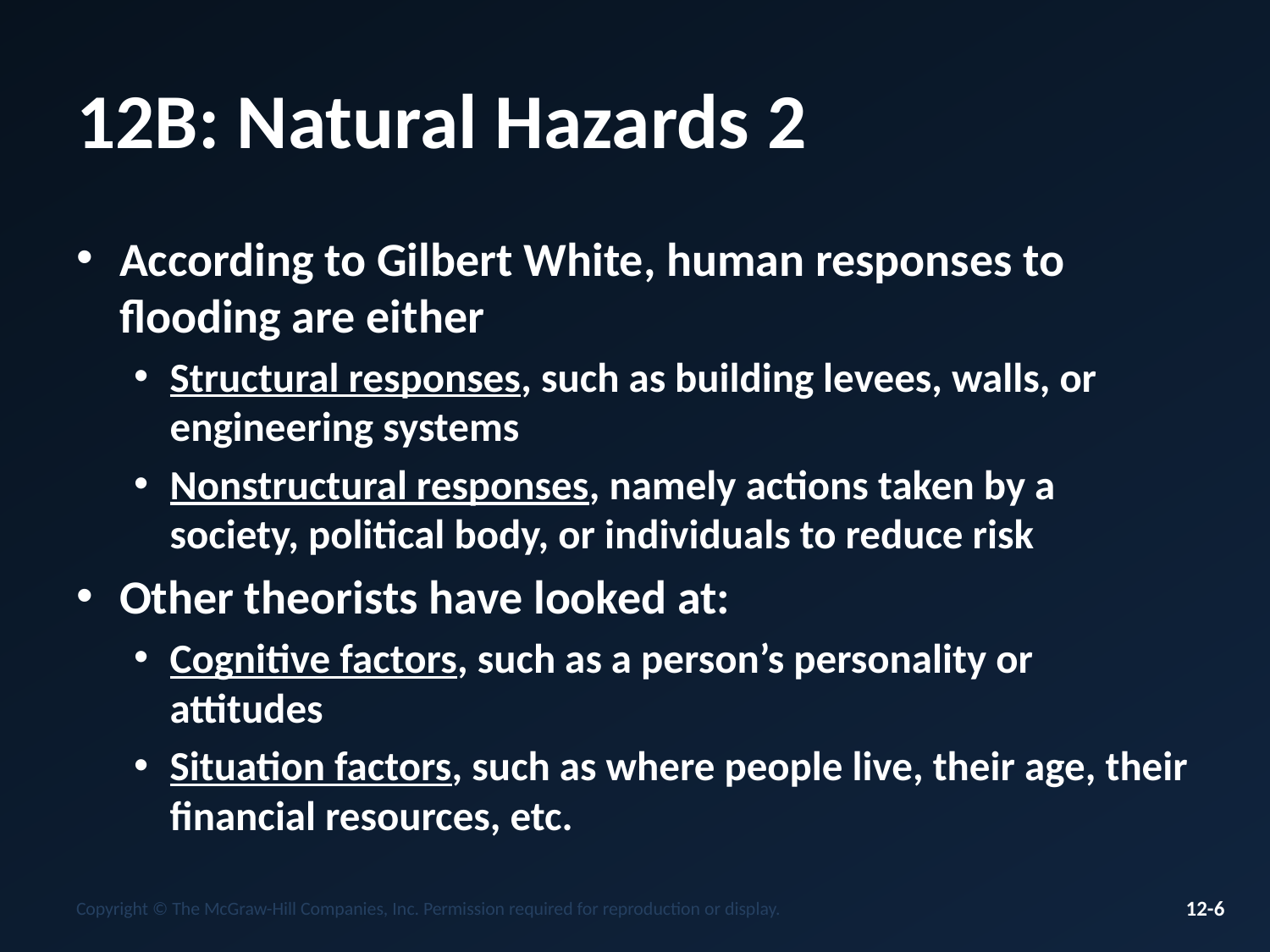

# 12B: Natural Hazards 2
According to Gilbert White, human responses to flooding are either
Structural responses, such as building levees, walls, or engineering systems
Nonstructural responses, namely actions taken by a society, political body, or individuals to reduce risk
Other theorists have looked at:
Cognitive factors, such as a person’s personality or attitudes
Situation factors, such as where people live, their age, their financial resources, etc.

Copyright © The McGraw-Hill Companies, Inc. Permission required for reproduction or display.
12-6